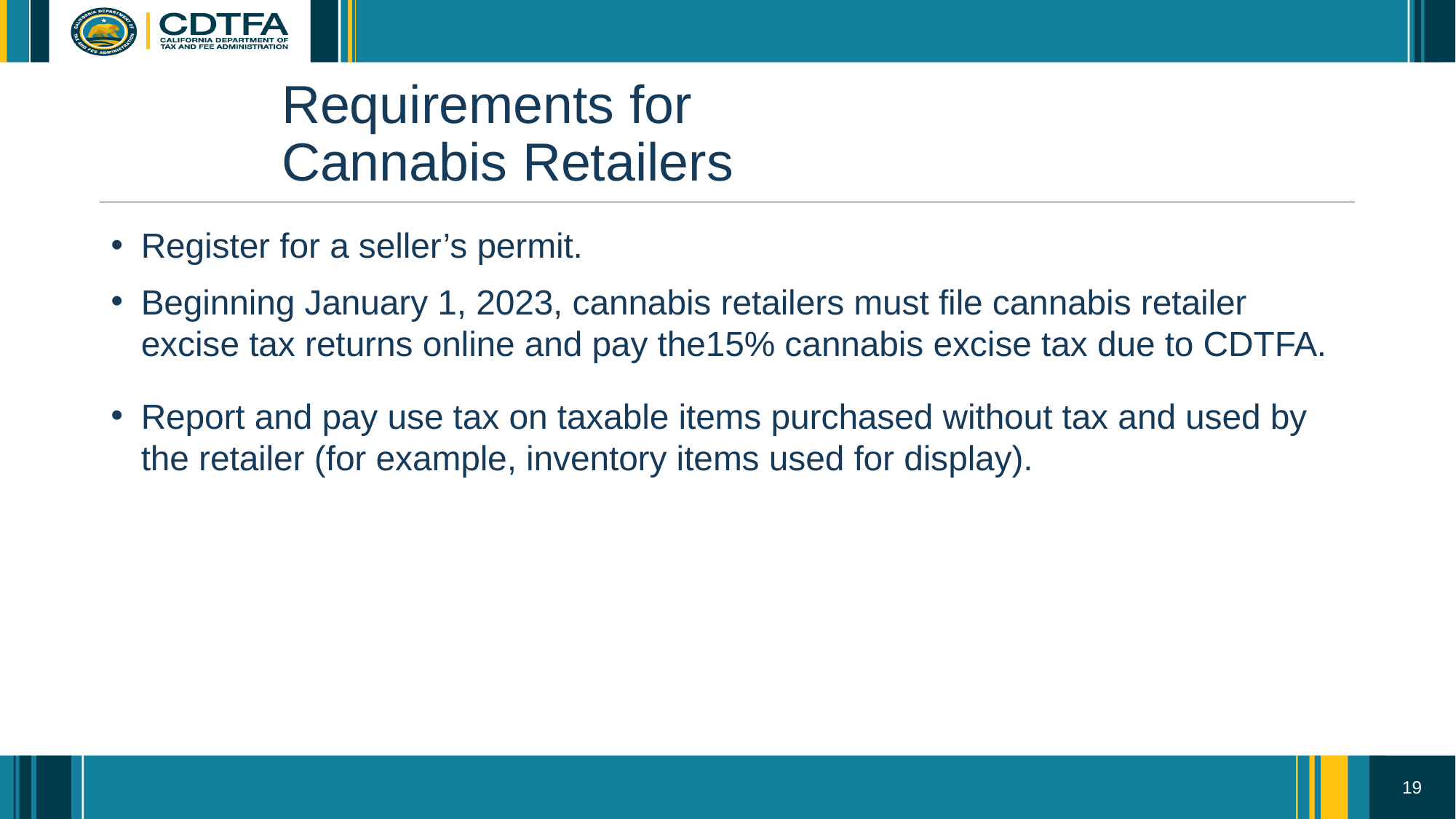

# Requirements for Cannabis Retailers
Register for a seller’s permit.
Beginning January 1, 2023, cannabis retailers must file cannabis retailer excise tax returns online and pay the15% cannabis excise tax due to CDTFA.
Report and pay use tax on taxable items purchased without tax and used by the retailer (for example, inventory items used for display).

19